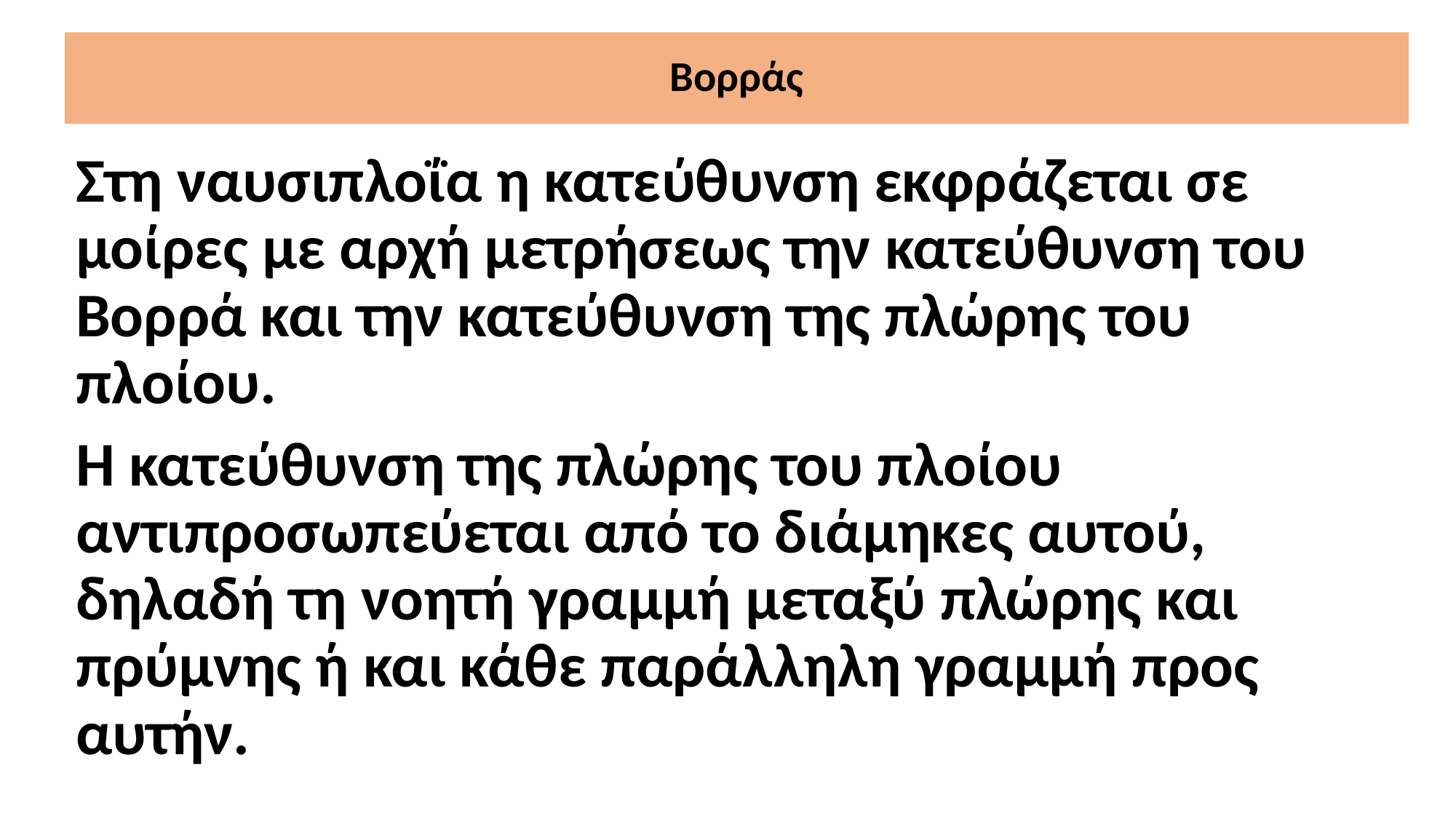

# Βορράς
Στη ναυσιπλοΐα η κατεύθυνση εκφράζεται σε μοίρες με αρχή μετρήσεως την κατεύθυνση του Βορρά και την κατεύθυνση της πλώρης του πλοίου.
Η κατεύθυνση της πλώρης του πλοίου αντιπροσωπεύεται από το διάμηκες αυτού, δηλαδή τη νοητή γραμμή μεταξύ πλώρης και πρύμνης ή και κάθε παράλληλη γραμμή προς αυτήν.